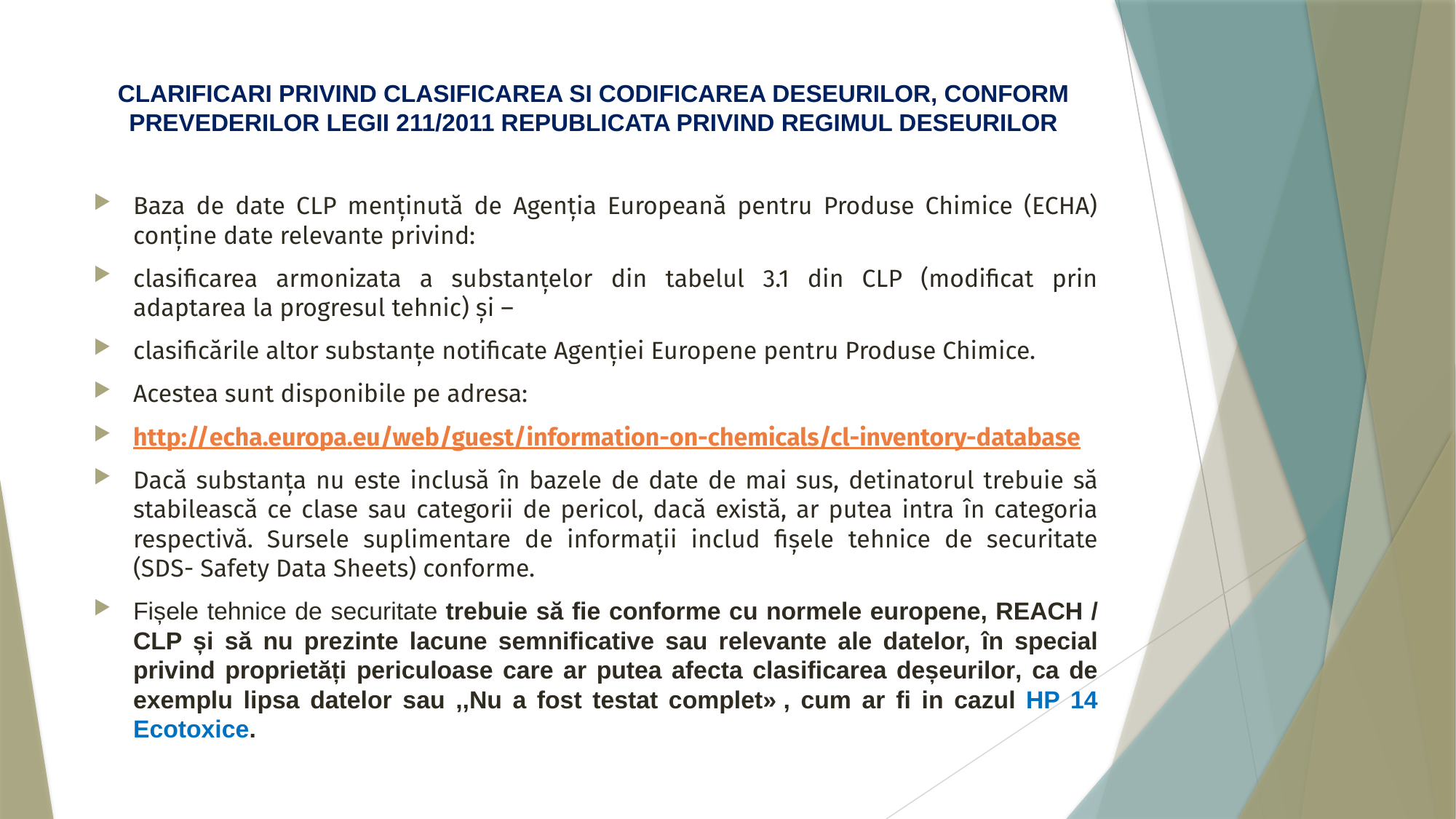

# CLARIFICARI PRIVIND CLASIFICAREA SI CODIFICAREA DESEURILOR, CONFORM PREVEDERILOR LEGII 211/2011 REPUBLICATA PRIVIND REGIMUL DESEURILOR
Baza de date CLP menținută de Agenția Europeană pentru Produse Chimice (ECHA) conține date relevante privind:
clasificarea armonizata a substanțelor din tabelul 3.1 din CLP (modificat prin adaptarea la progresul tehnic) și –
clasificările altor substanțe notificate Agenției Europene pentru Produse Chimice.
Acestea sunt disponibile pe adresa:
http://echa.europa.eu/web/guest/information-on-chemicals/cl-inventory-database
Dacă substanța nu este inclusă în bazele de date de mai sus, detinatorul trebuie să stabilească ce clase sau categorii de pericol, dacă există, ar putea intra în categoria respectivă. Sursele suplimentare de informații includ fișele tehnice de securitate (SDS- Safety Data Sheets) conforme.
Fișele tehnice de securitate trebuie să fie conforme cu normele europene, REACH / CLP și să nu prezinte lacune semnificative sau relevante ale datelor, în special privind proprietăți periculoase care ar putea afecta clasificarea deșeurilor, ca de exemplu lipsa datelor sau ,,Nu a fost testat complet» , cum ar fi in cazul HP 14 Ecotoxice.